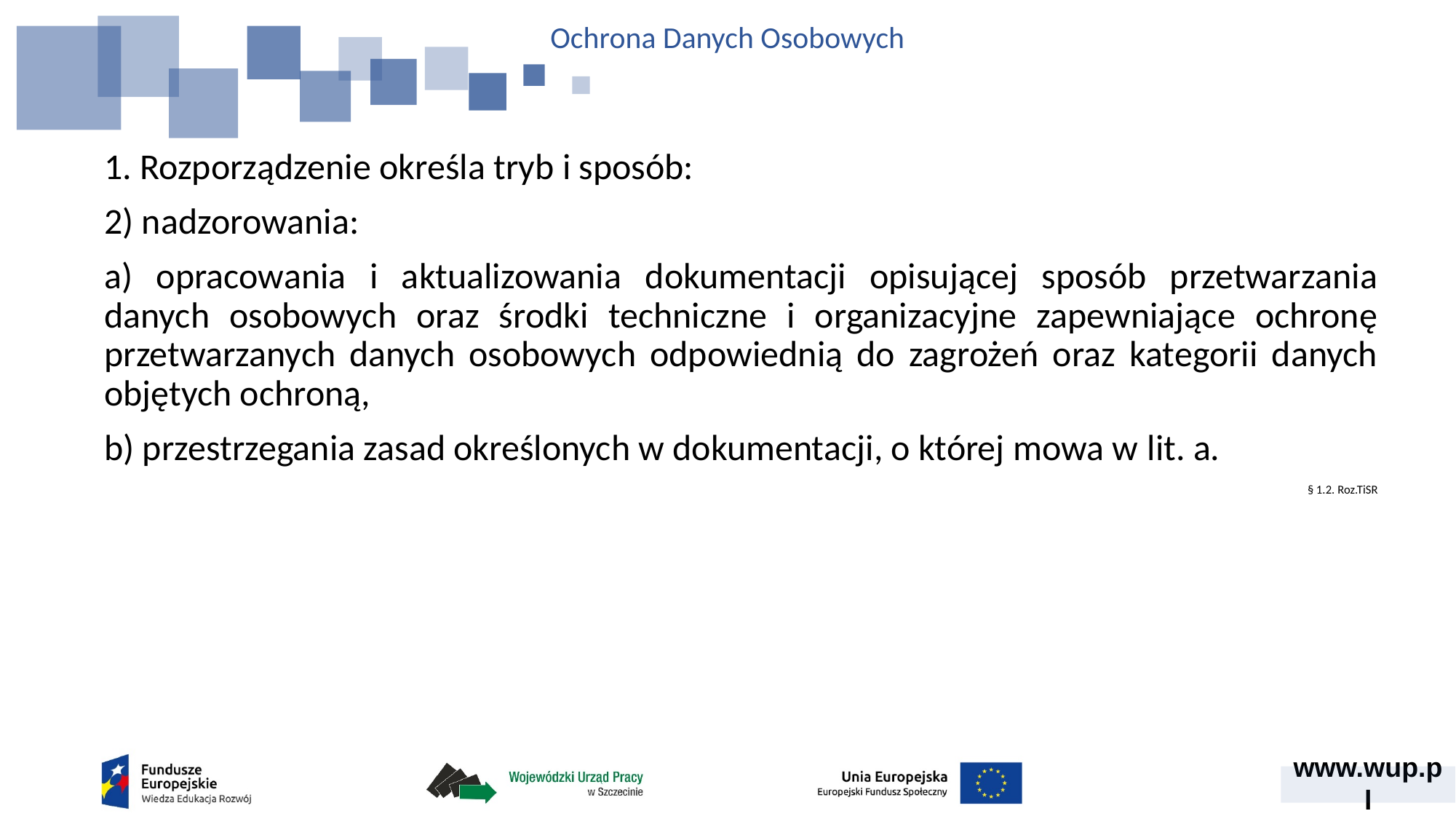

Ochrona Danych Osobowych
1. Rozporządzenie określa tryb i sposób:
2) nadzorowania:
a) opracowania i aktualizowania dokumentacji opisującej sposób przetwarzania danych osobowych oraz środki techniczne i organizacyjne zapewniające ochronę przetwarzanych danych osobowych odpowiednią do zagrożeń oraz kategorii danych objętych ochroną,
b) przestrzegania zasad określonych w dokumentacji, o której mowa w lit. a.
§ 1.2. Roz.TiSR